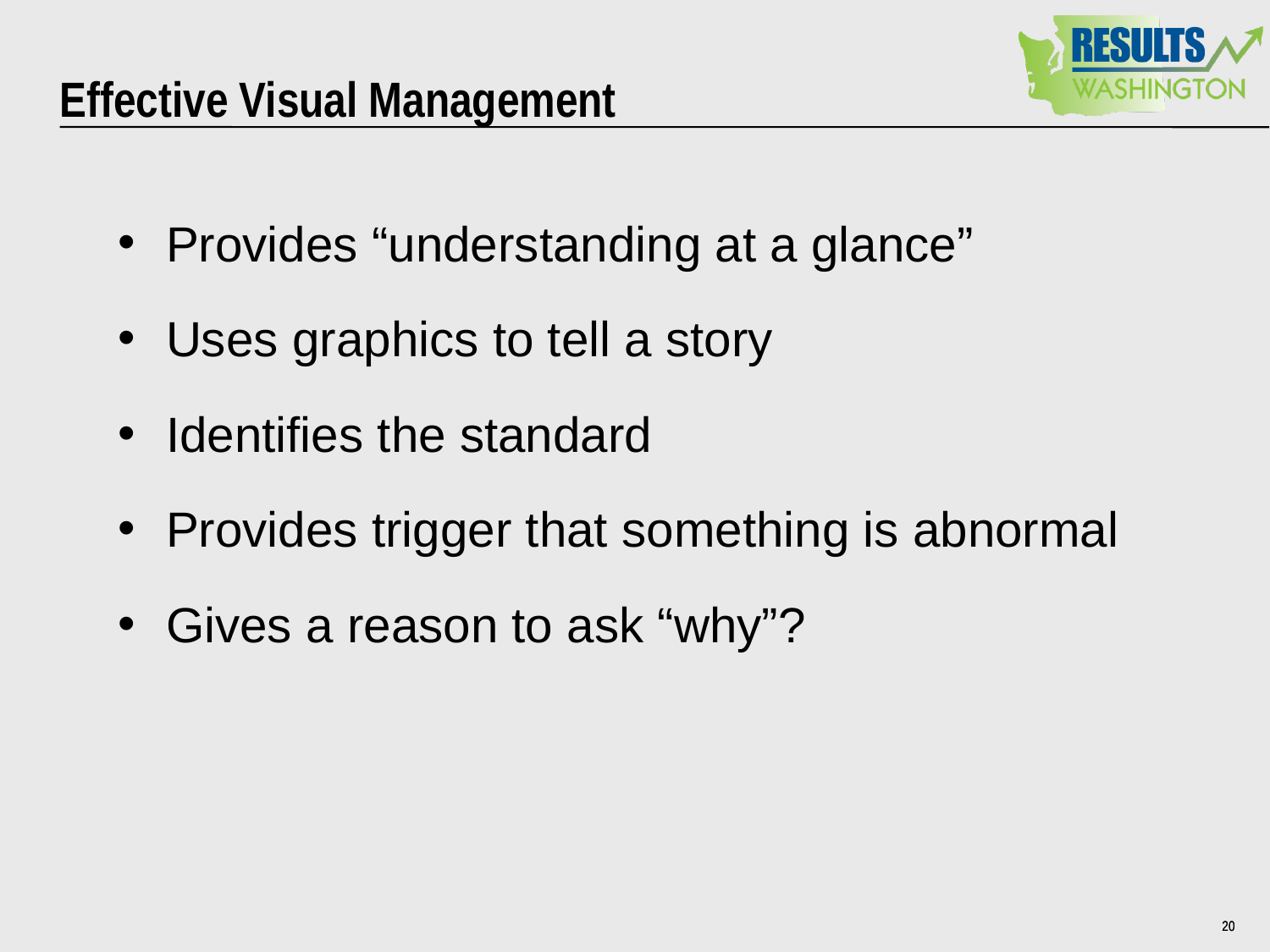

# Effective Visual Management
Provides “understanding at a glance”

Uses graphics to tell a story

Identifies the standard

Provides trigger that something is abnormal

Gives a reason to ask “why”?